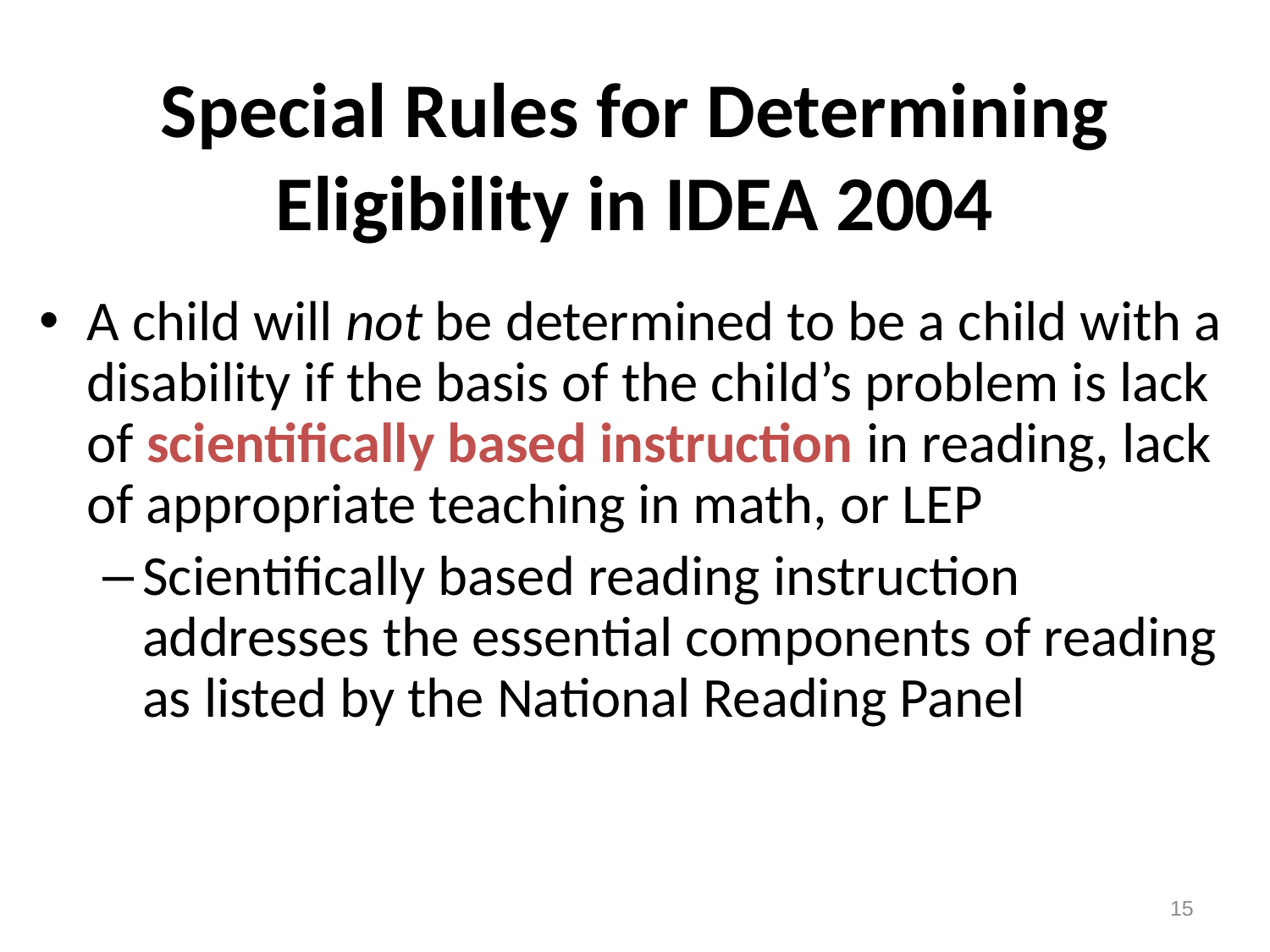

# Special Rules for Determining Eligibility in IDEA 2004
A child will not be determined to be a child with a disability if the basis of the child’s problem is lack of scientifically based instruction in reading, lack of appropriate teaching in math, or LEP
Scientifically based reading instruction addresses the essential components of reading as listed by the National Reading Panel
15